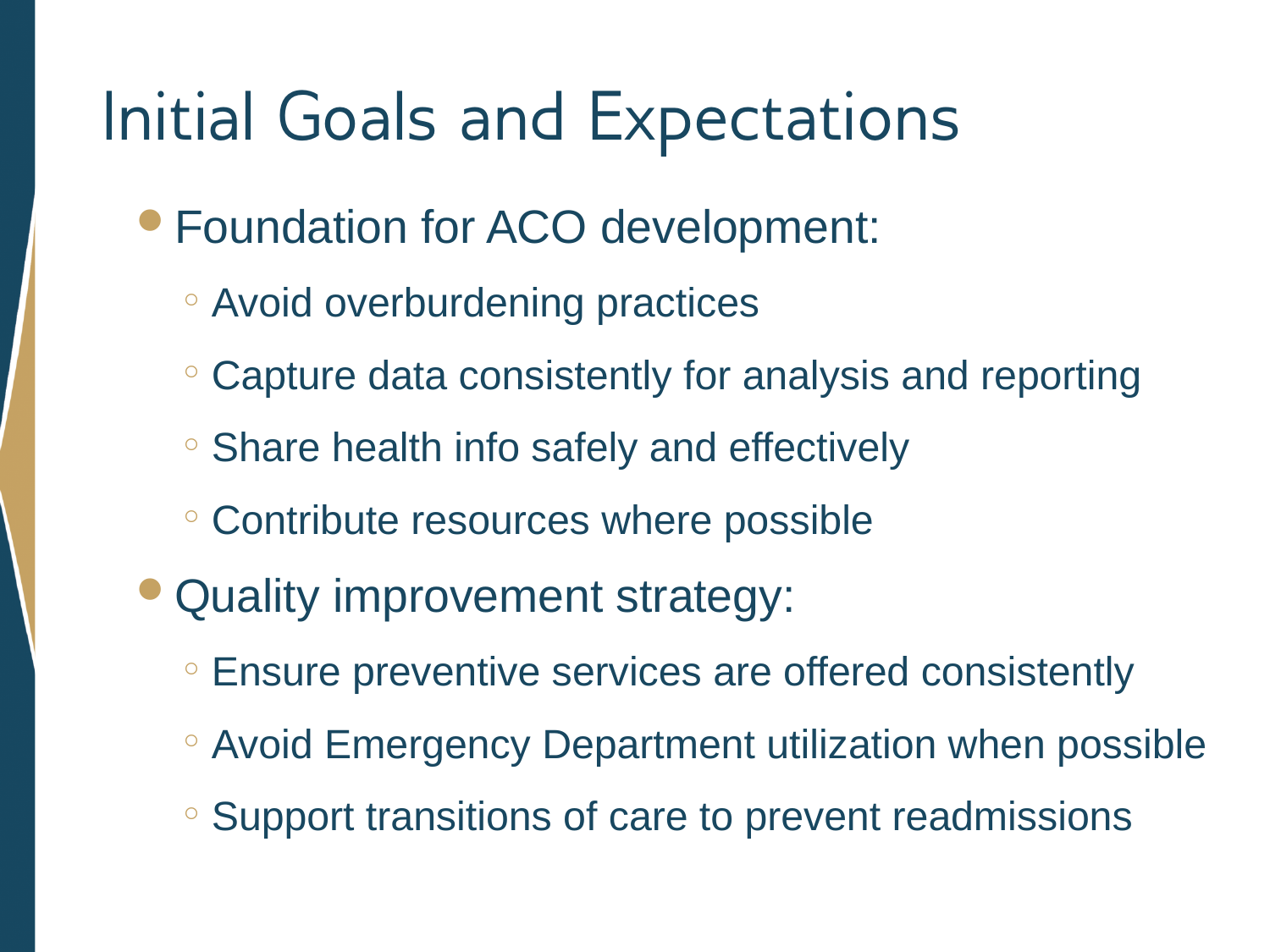

# Initial Goals and Expectations
Foundation for ACO development:
Avoid overburdening practices
Capture data consistently for analysis and reporting
Share health info safely and effectively
Contribute resources where possible
Quality improvement strategy:
Ensure preventive services are offered consistently
Avoid Emergency Department utilization when possible
Support transitions of care to prevent readmissions